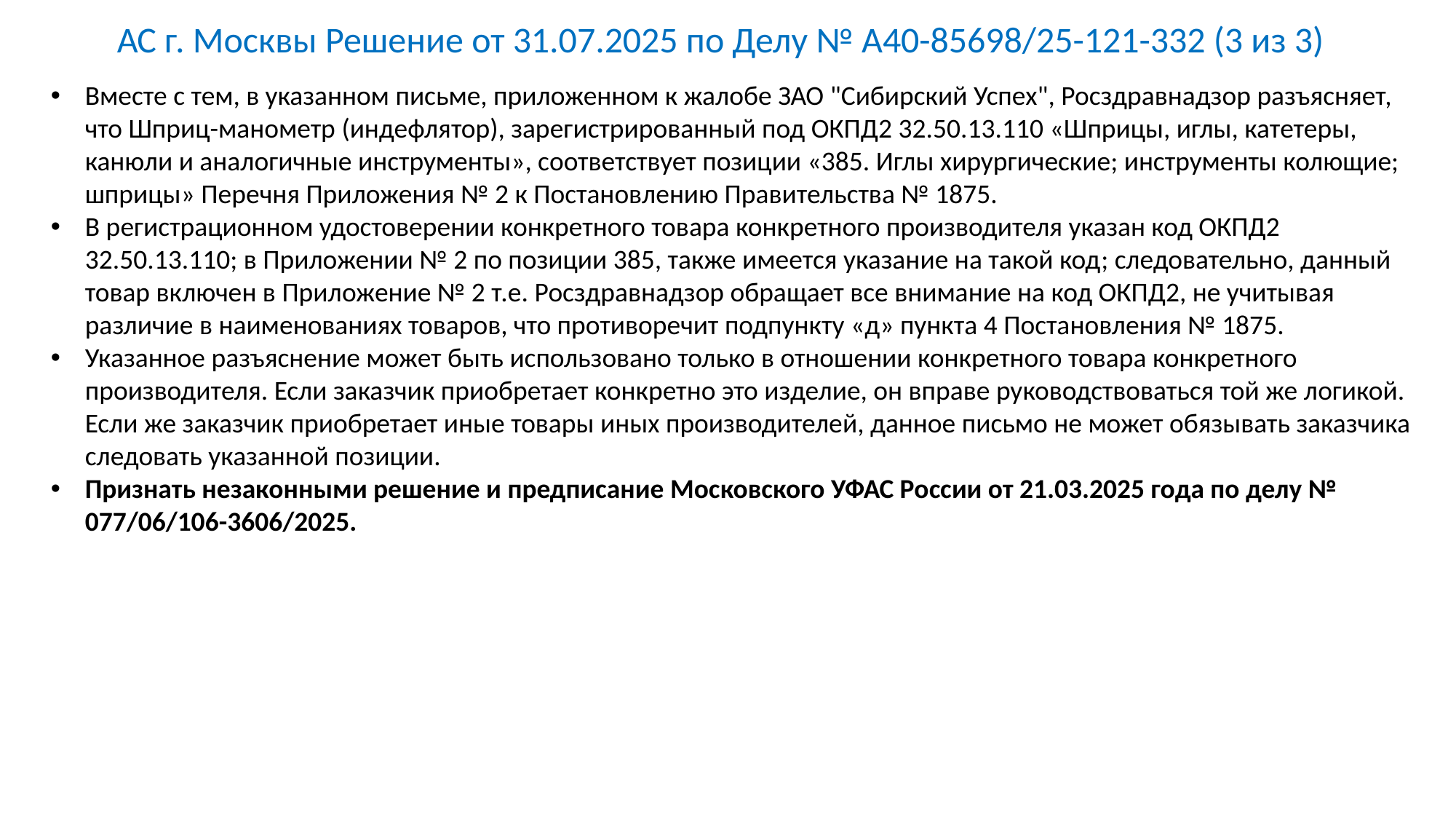

# АС г. Москвы Решение от 31.07.2025 по Делу № А40-85698/25-121-332 (3 из 3)
Вместе с тем, в указанном письме, приложенном к жалобе ЗАО "Сибирский Успех", Росздравнадзор разъясняет, что Шприц-манометр (индефлятор), зарегистрированный под ОКПД2 32.50.13.110 «Шприцы, иглы, катетеры, канюли и аналогичные инструменты», соответствует позиции «385. Иглы хирургические; инструменты колющие; шприцы» Перечня Приложения № 2 к Постановлению Правительства № 1875.
В регистрационном удостоверении конкретного товара конкретного производителя указан код ОКПД2 32.50.13.110; в Приложении № 2 по позиции 385, также имеется указание на такой код; следовательно, данный товар включен в Приложение № 2 т.е. Росздравнадзор обращает все внимание на код ОКПД2, не учитывая различие в наименованиях товаров, что противоречит подпункту «д» пункта 4 Постановления № 1875.
Указанное разъяснение может быть использовано только в отношении конкретного товара конкретного производителя. Если заказчик приобретает конкретно это изделие, он вправе руководствоваться той же логикой. Если же заказчик приобретает иные товары иных производителей, данное письмо не может обязывать заказчика следовать указанной позиции.
Признать незаконными решение и предписание Московского УФАС России от 21.03.2025 года по делу № 077/06/106-3606/2025.